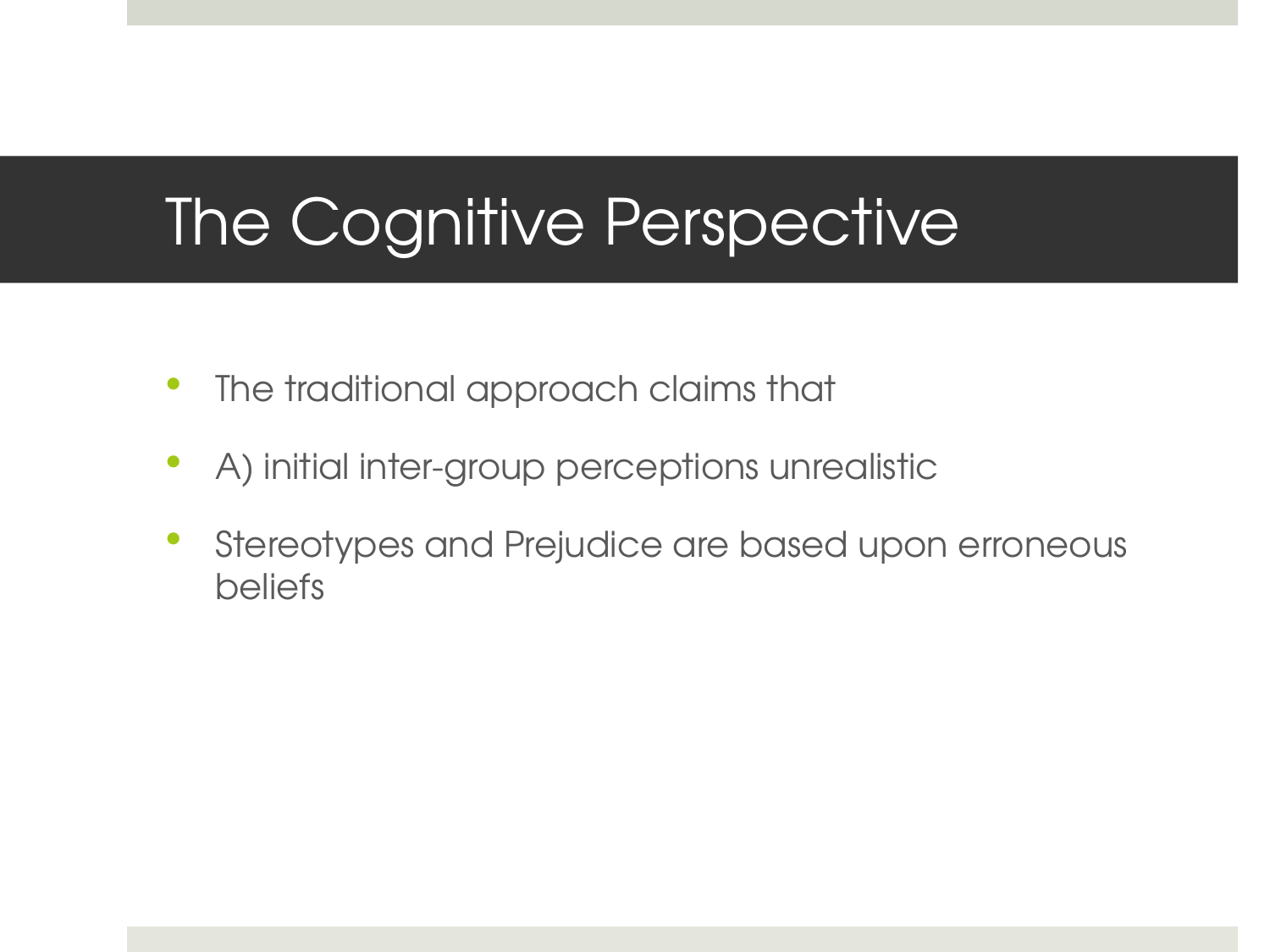

# The Cognitive Perspective
The traditional approach claims that
A) initial inter-group perceptions unrealistic
Stereotypes and Prejudice are based upon erroneous beliefs